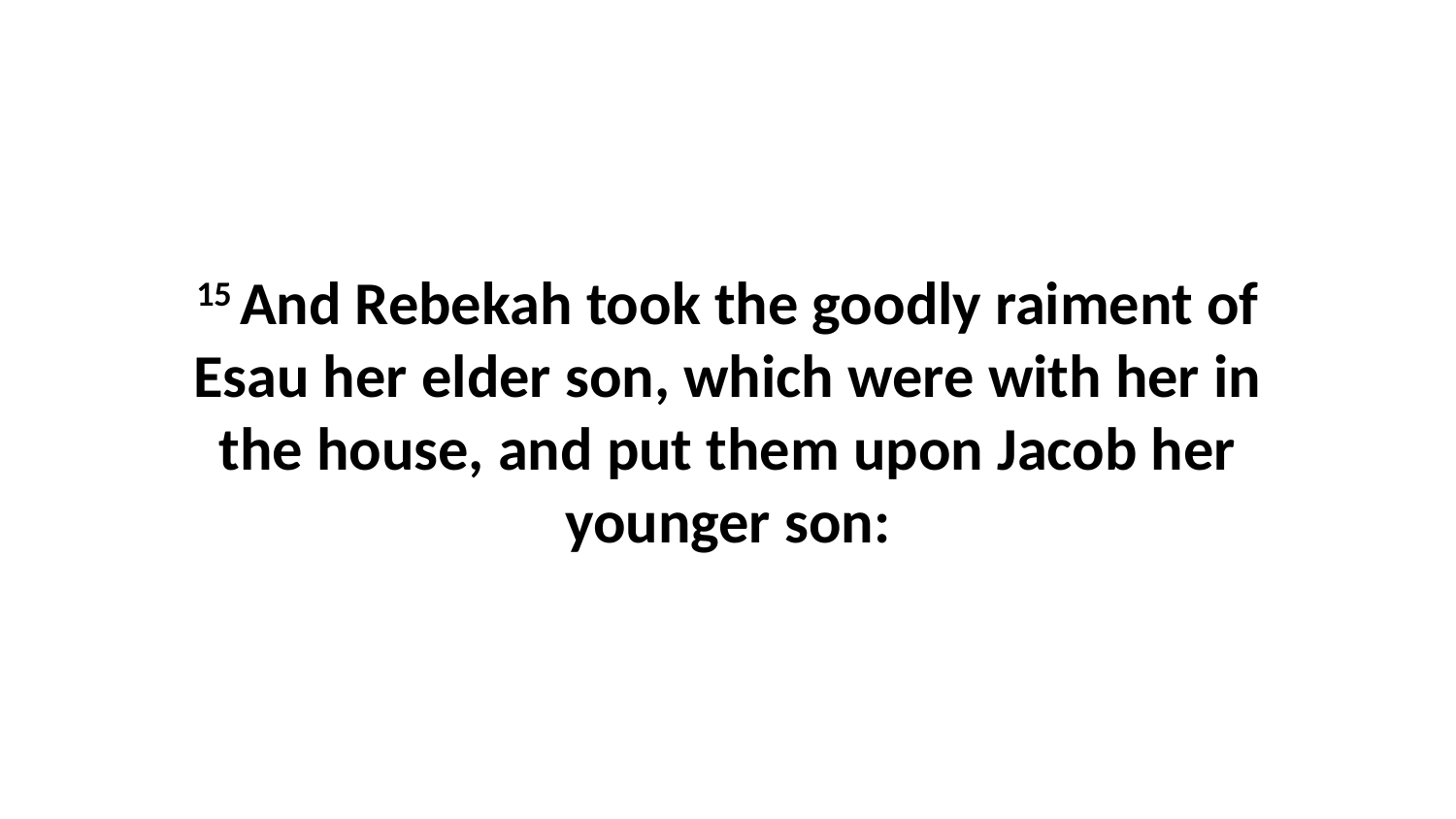

15 And Rebekah took the goodly raiment of Esau her elder son, which were with her in the house, and put them upon Jacob her younger son: